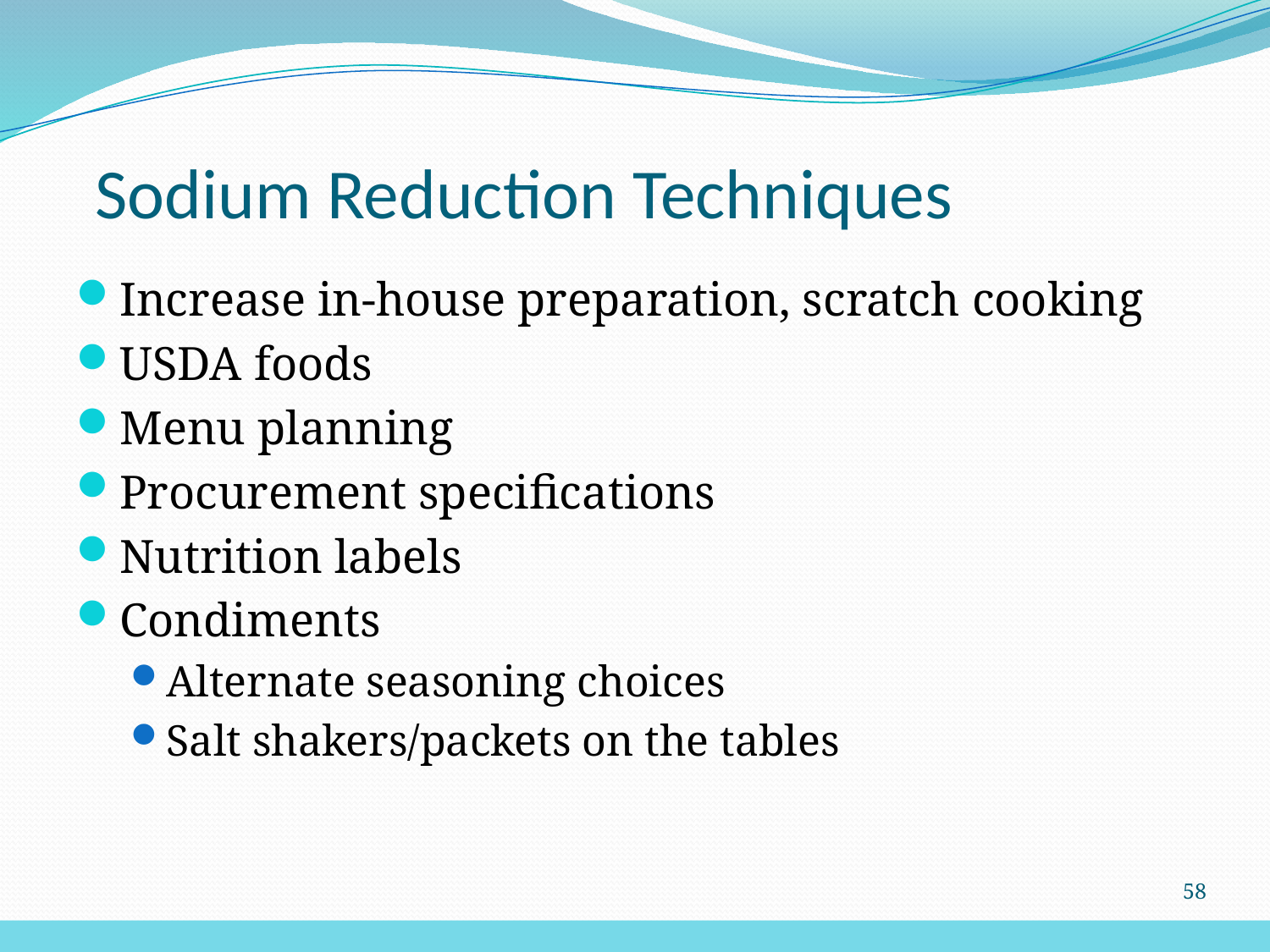

# Sodium Reduction Techniques
Increase in-house preparation, scratch cooking
USDA foods
Menu planning
Procurement specifications
Nutrition labels
Condiments
Alternate seasoning choices
Salt shakers/packets on the tables
58